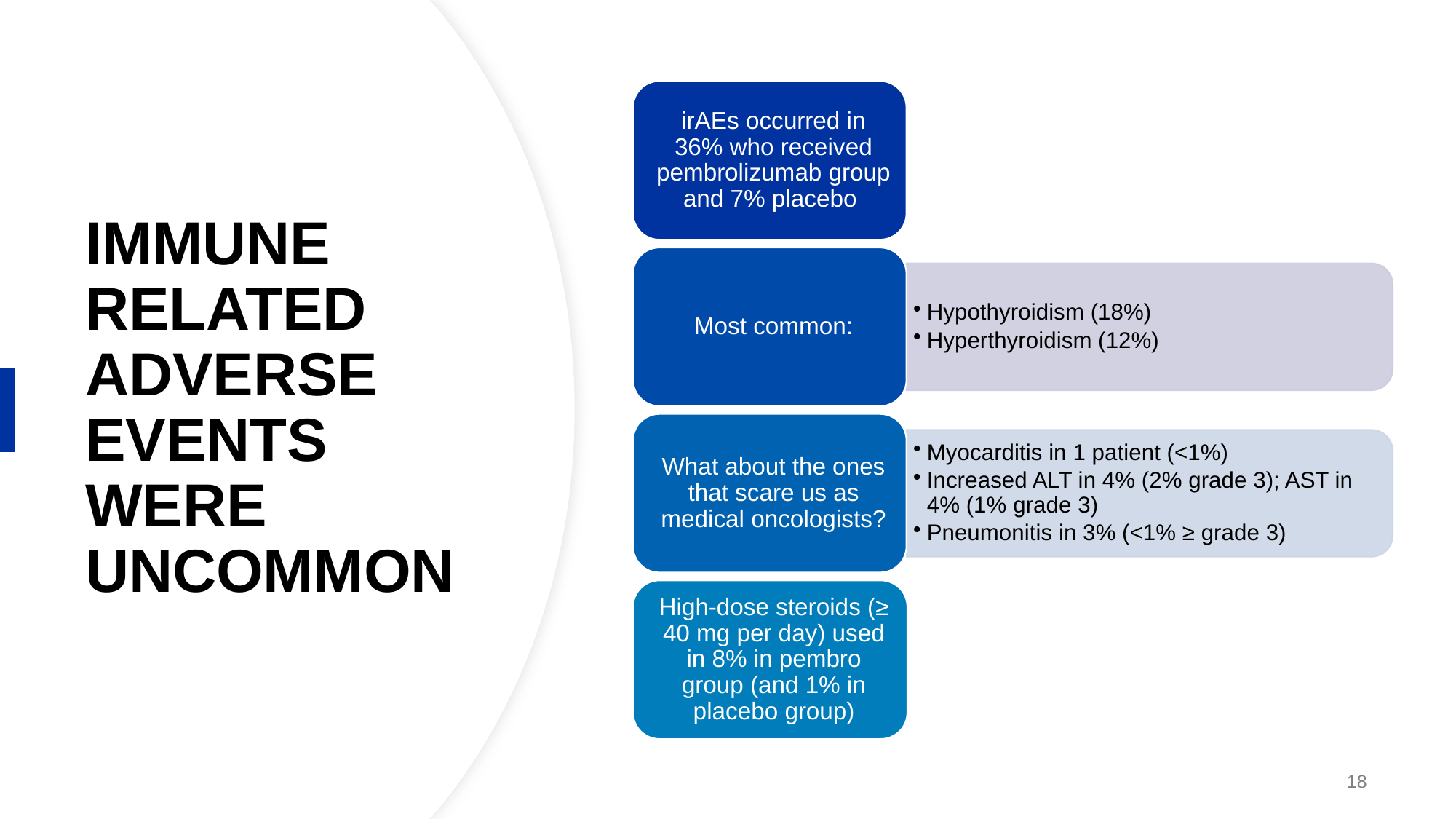

irAEs occurred in 36% who received pembrolizumab group and 7% placebo
Hypothyroidism (18%)
Hyperthyroidism (12%)
Most common:
Myocarditis in 1 patient (<1%)
Increased ALT in 4% (2% grade 3); AST in 4% (1% grade 3)
Pneumonitis in 3% (<1% ≥ grade 3)
What about the ones that scare us as medical oncologists?
High-dose steroids (≥ 40 mg per day) used in 8% in pembro group (and 1% in placebo group)
# Immune related adverse events were uncommon

18